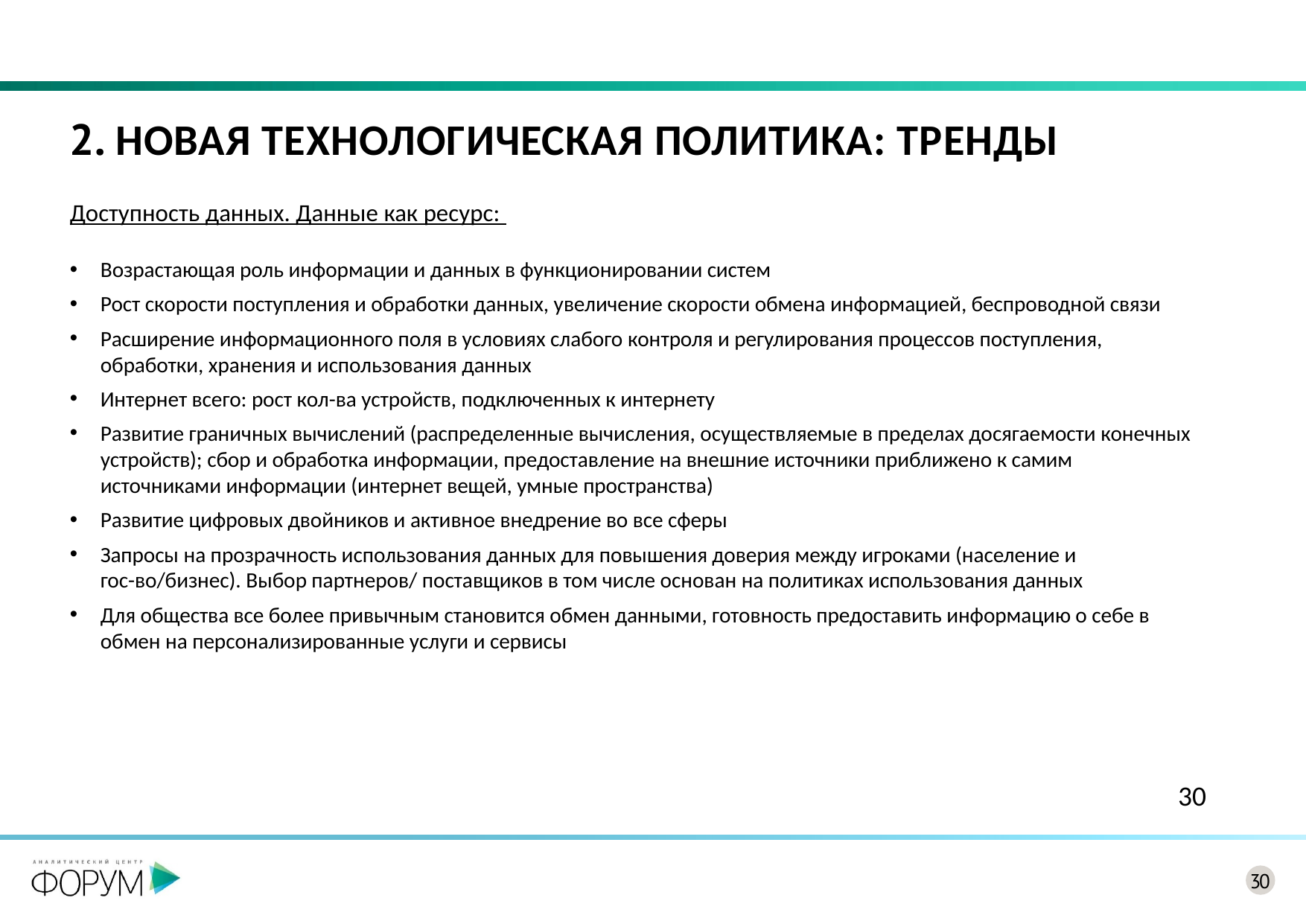

# 2. Новая технологическая политика: тренды
Доступность данных. Данные как ресурс:

Возрастающая роль информации и данных в функционировании систем
Рост скорости поступления и обработки данных, увеличение скорости обмена информацией, беспроводной связи
Расширение информационного поля в условиях слабого контроля и регулирования процессов поступления, обработки, хранения и использования данных
Интернет всего: рост кол-ва устройств, подключенных к интернету
Развитие граничных вычислений (распределенные вычисления, осуществляемые в пределах досягаемости конечных устройств); сбор и обработка информации, предоставление на внешние источники приближено к самим источниками информации (интернет вещей, умные пространства)
Развитие цифровых двойников и активное внедрение во все сферы
Запросы на прозрачность использования данных для повышения доверия между игроками (население и гос-во/бизнес). Выбор партнеров/ поставщиков в том числе основан на политиках использования данных
Для общества все более привычным становится обмен данными, готовность предоставить информацию о себе в обмен на персонализированные услуги и сервисы
30